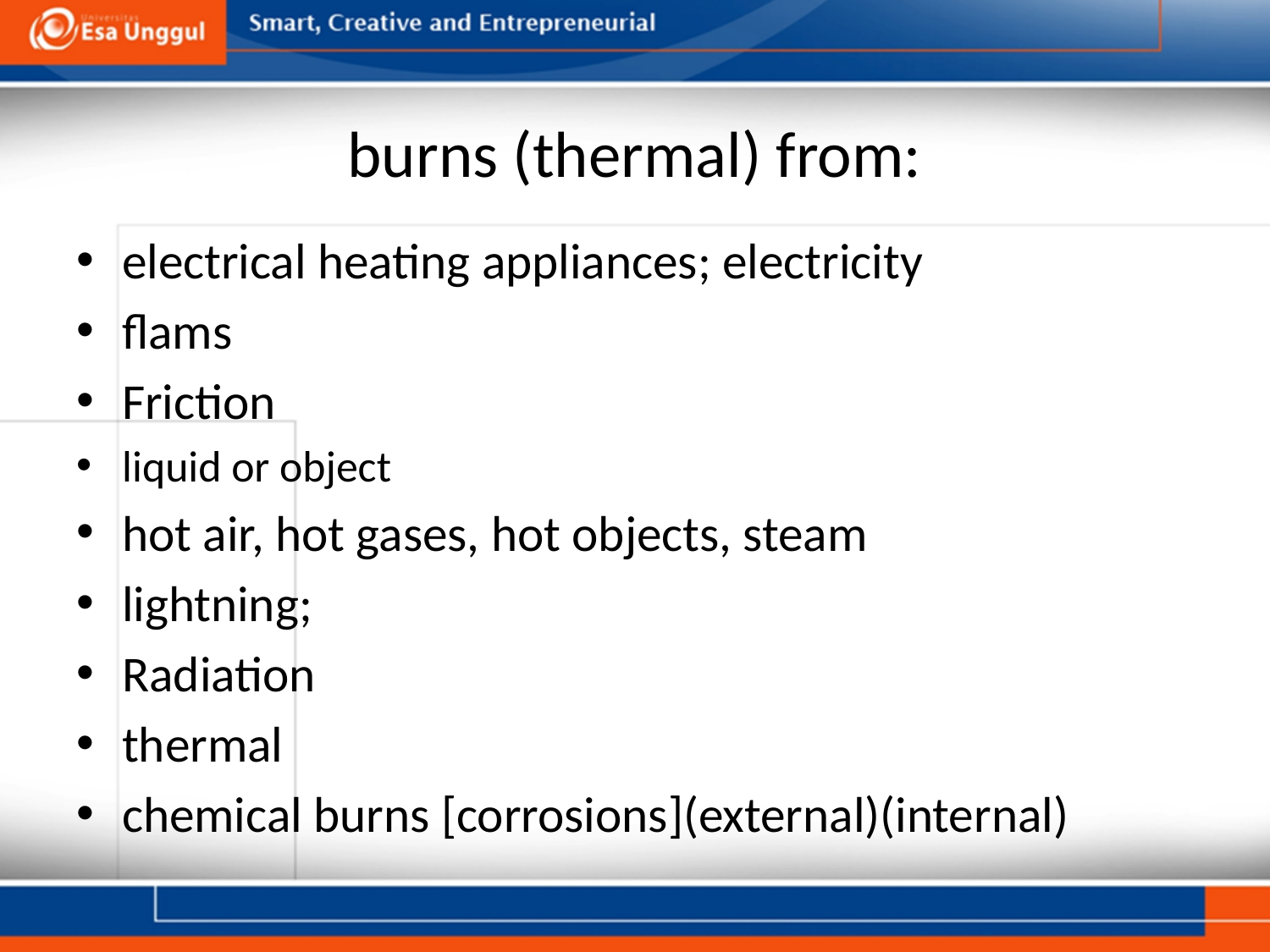

# burns (thermal) from:
electrical heating appliances; electricity
flams
Friction
liquid or object
hot air, hot gases, hot objects, steam
lightning;
Radiation
thermal
chemical burns [corrosions](external)(internal)